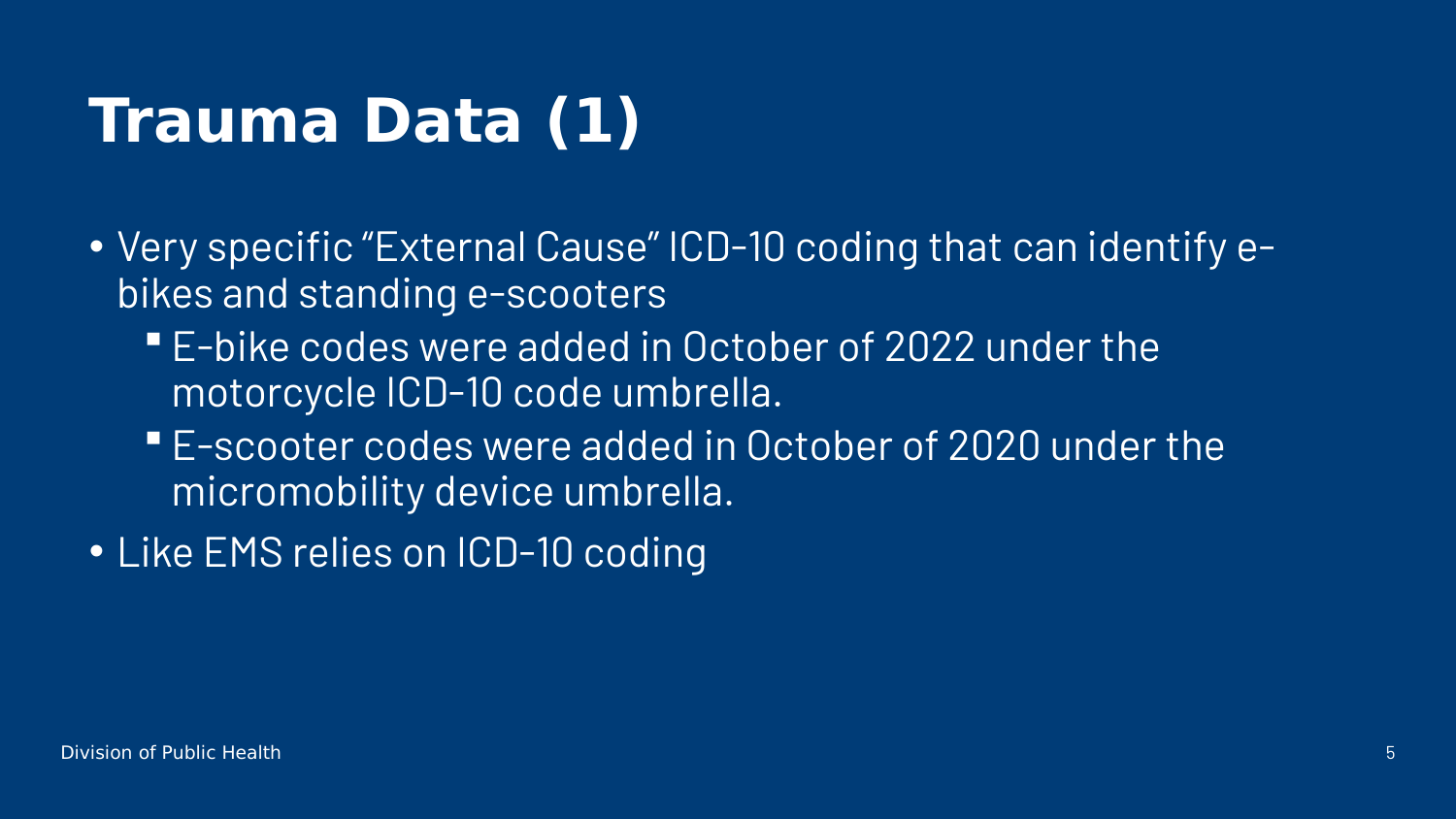

# Trauma Data (1)
Very specific “External Cause” ICD-10 coding that can identify e-bikes and standing e-scooters
E-bike codes were added in October of 2022 under the motorcycle ICD-10 code umbrella.
E-scooter codes were added in October of 2020 under the micromobility device umbrella.
Like EMS relies on ICD-10 coding
Division of Public Health
5